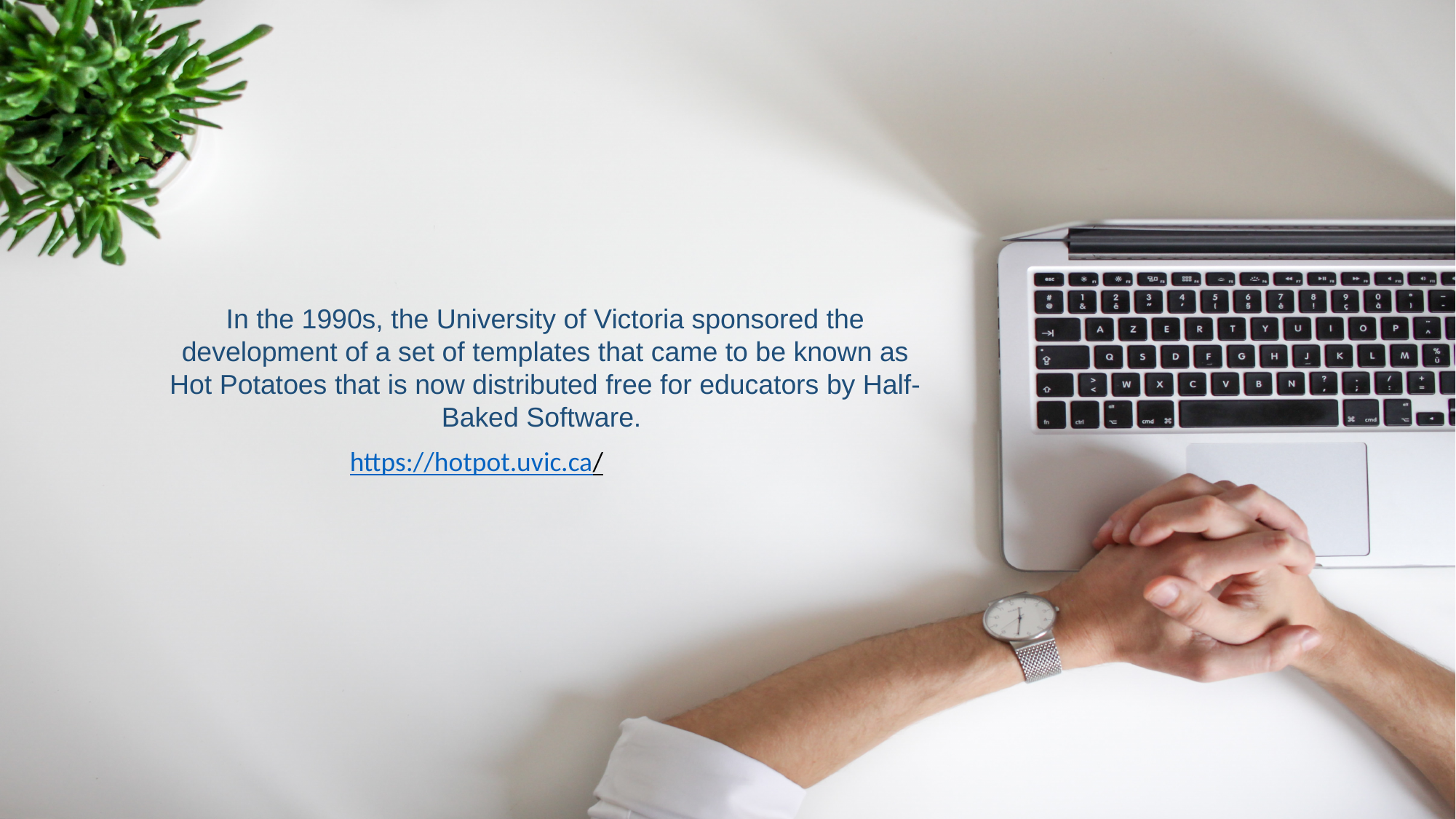

In the 1990s, the University of Victoria sponsored the development of a set of templates that came to be known as Hot Potatoes that is now distributed free for educators by Half-Baked Software.
https://hotpot.uvic.ca/